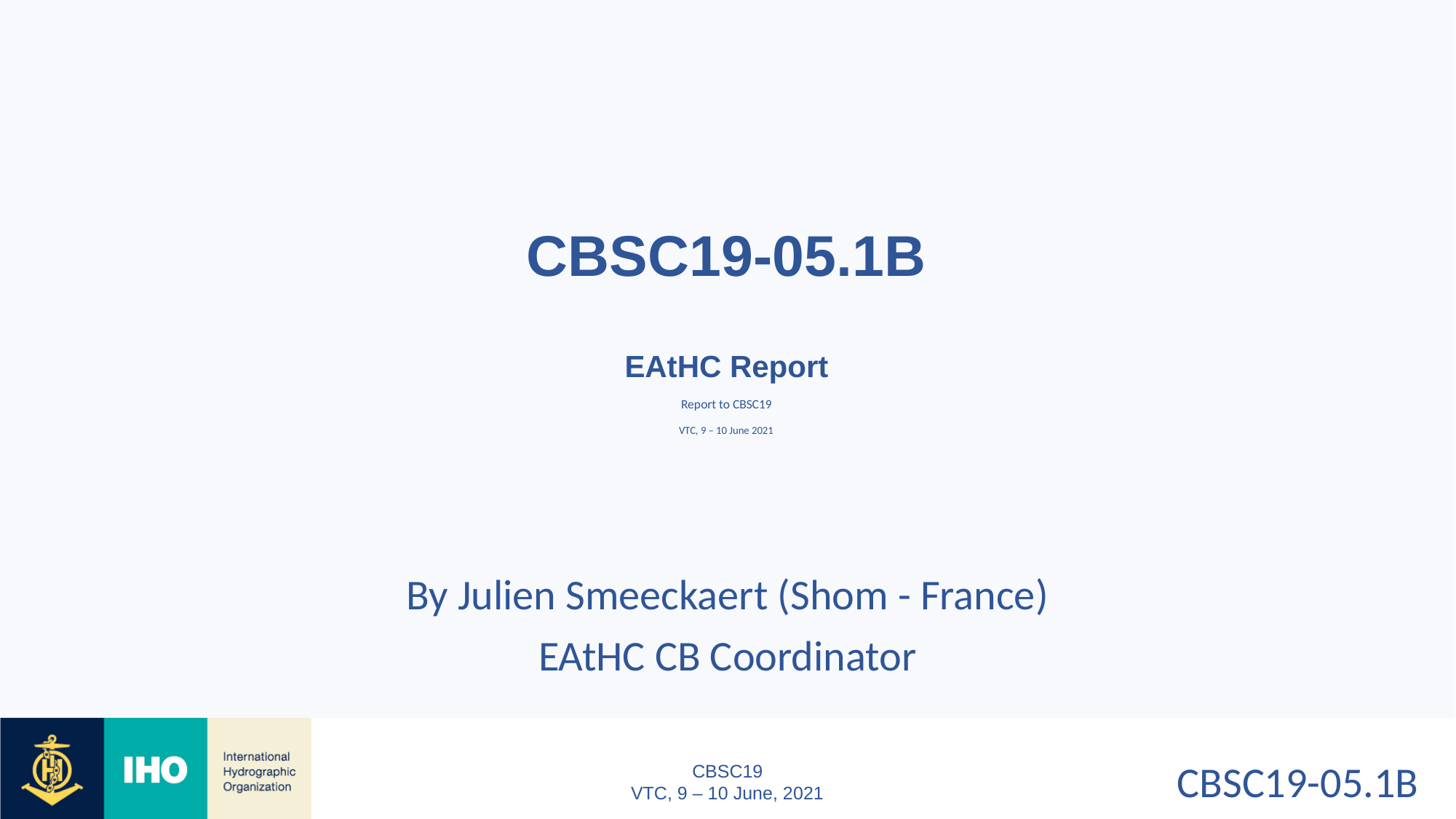

CBSC19-05.1B

EAtHC Report

Report to CBSC19

VTC, 9 – 10 June 2021

By Julien Smeeckaert (Shom - France)
EAtHC CB Coordinator

CBSC19-05.1B